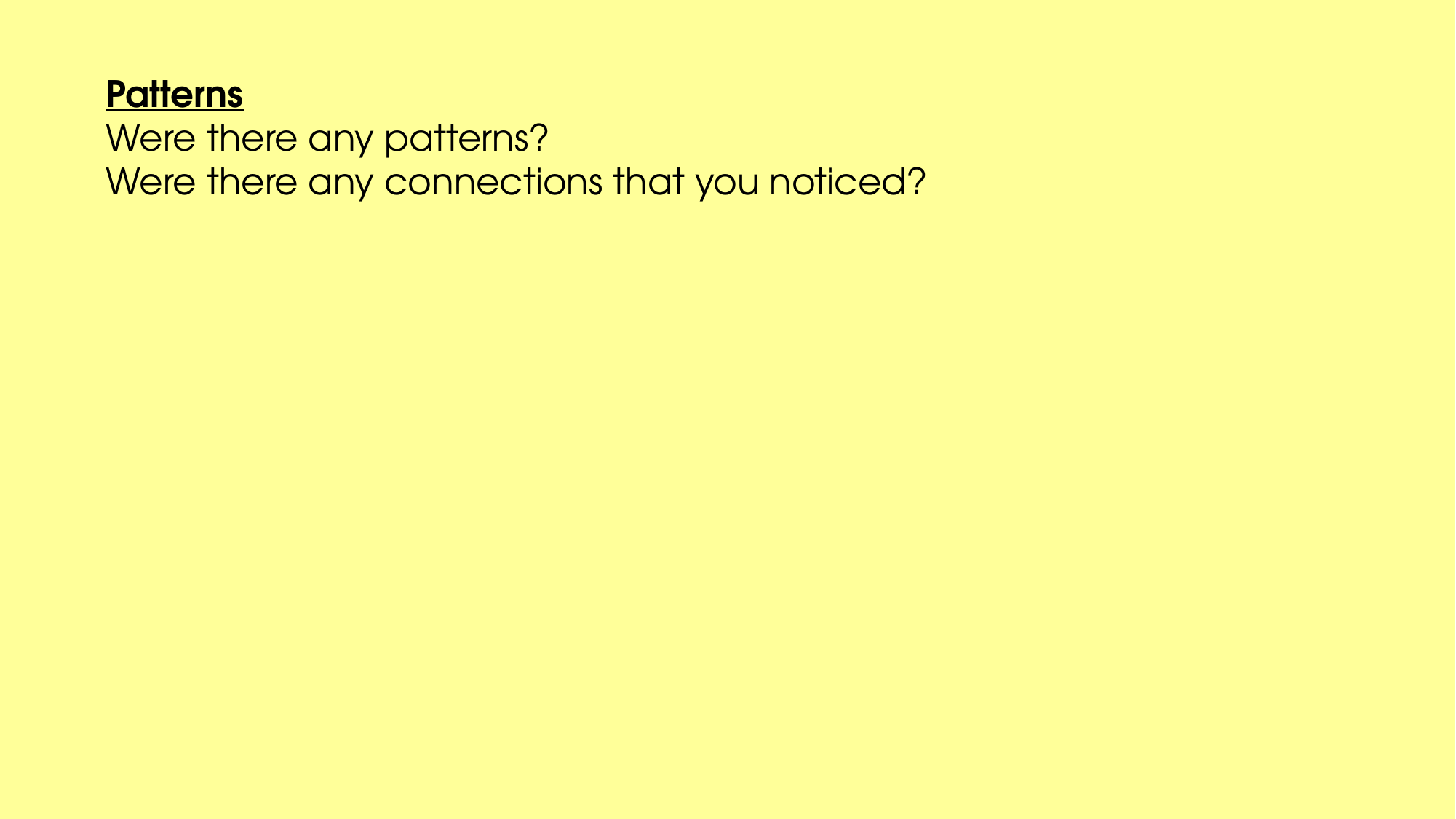

Patterns
Were there any patterns?
Were there any connections that you noticed?